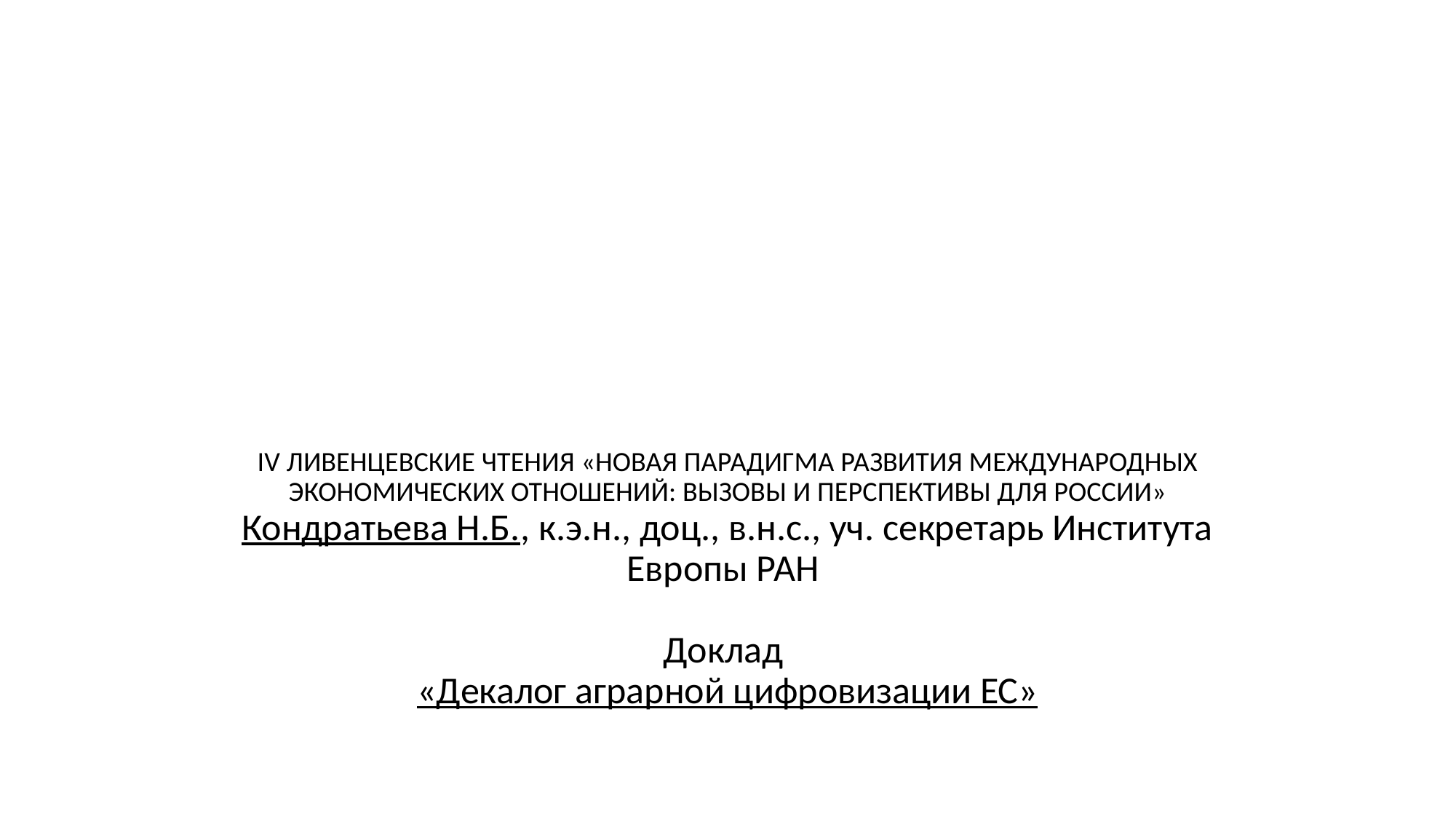

# IV ЛИВЕНЦЕВСКИЕ ЧТЕНИЯ «НОВАЯ ПАРАДИГМА РАЗВИТИЯ МЕЖДУНАРОДНЫХ ЭКОНОМИЧЕСКИХ ОТНОШЕНИЙ: ВЫЗОВЫ И ПЕРСПЕКТИВЫ ДЛЯ РОССИИ» Кондратьева Н.Б., к.э.н., доц., в.н.с., уч. секретарь Института Европы РАН Доклад «Декалог аграрной цифровизации ЕС»